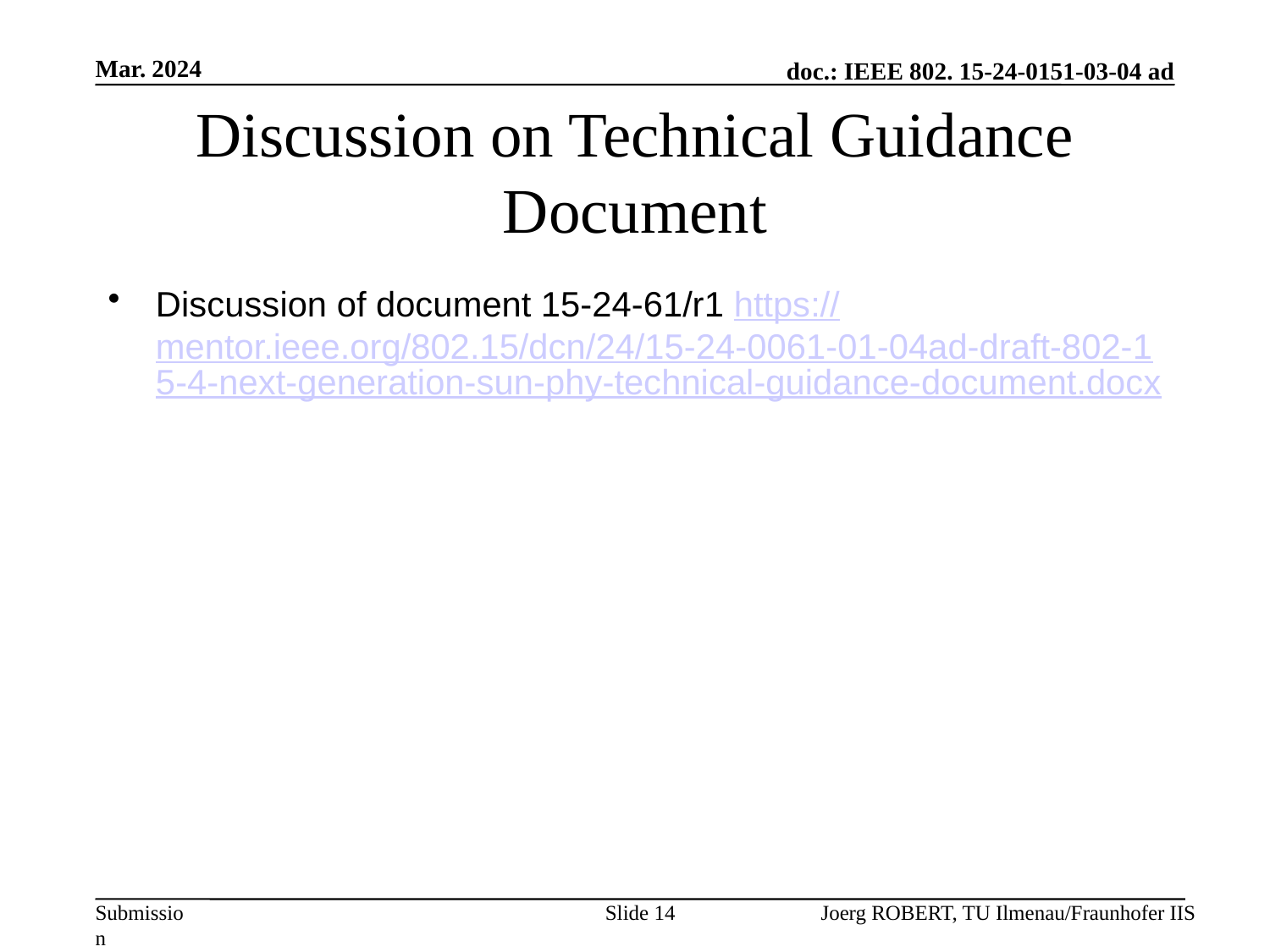

Mar. 2024
# Discussion on Technical Guidance Document
Discussion of document 15-24-61/r1 https://mentor.ieee.org/802.15/dcn/24/15-24-0061-01-04ad-draft-802-15-4-next-generation-sun-phy-technical-guidance-document.docx

Slide 14
Joerg ROBERT, TU Ilmenau/Fraunhofer IIS